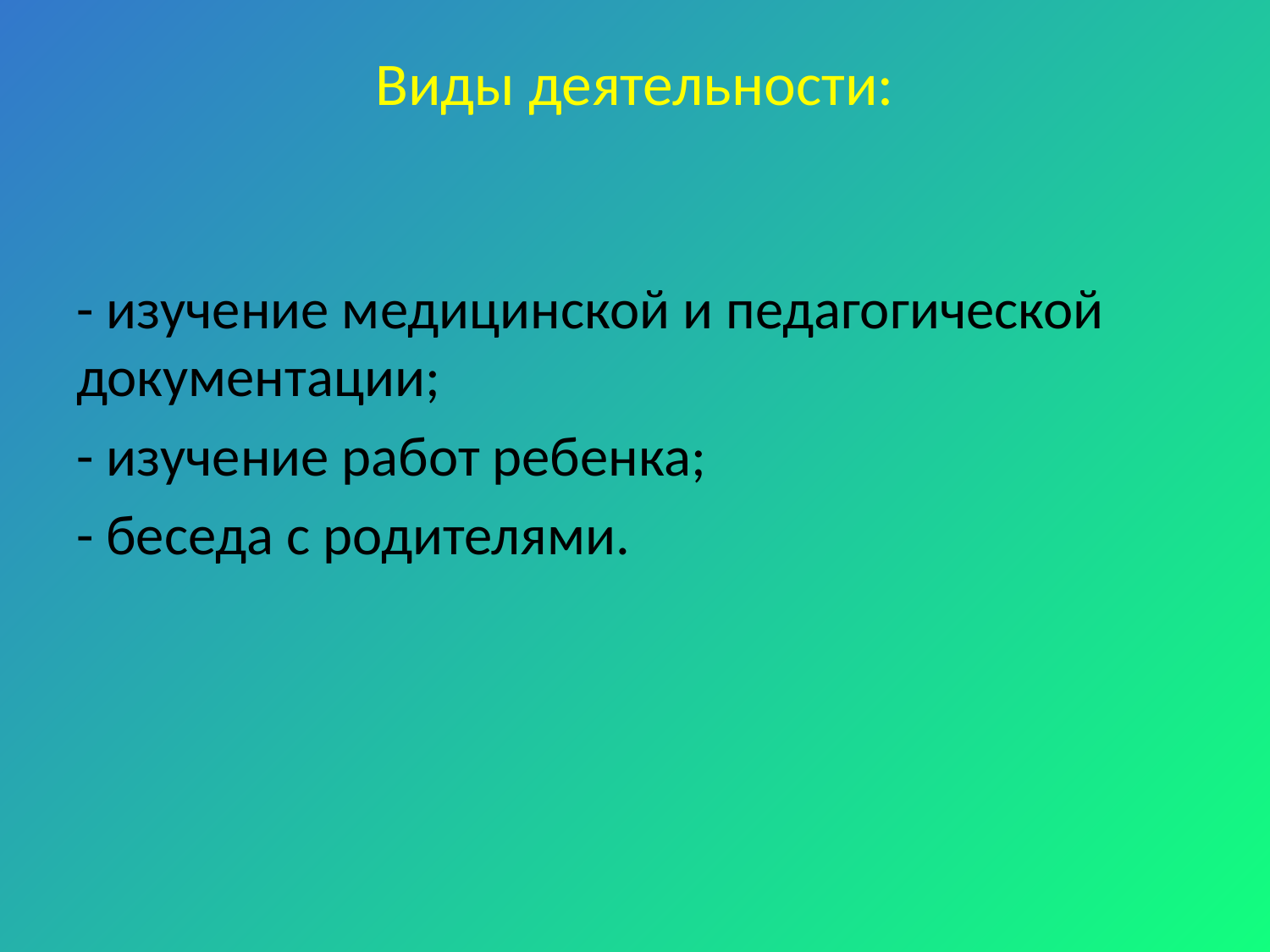

# Виды деятельности:
- изучение медицинской и педагогической документации;
- изучение работ ребенка;
- беседа с родителями.